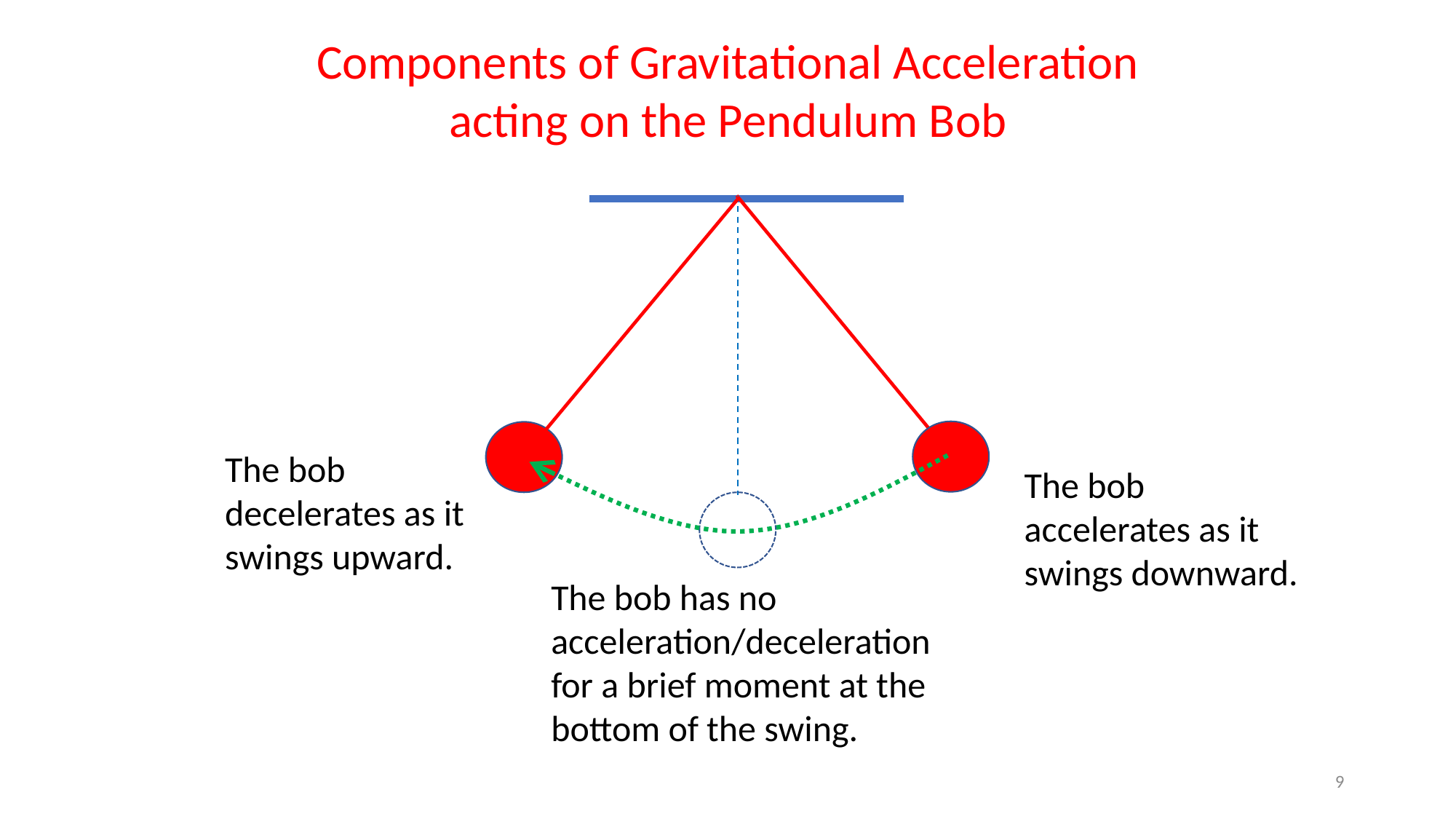

Components of Gravitational Acceleration acting on the Pendulum Bob

The bob decelerates as it swings upward.
The bob accelerates as it swings downward.
The bob has no acceleration/deceleration for a brief moment at the bottom of the swing.
9